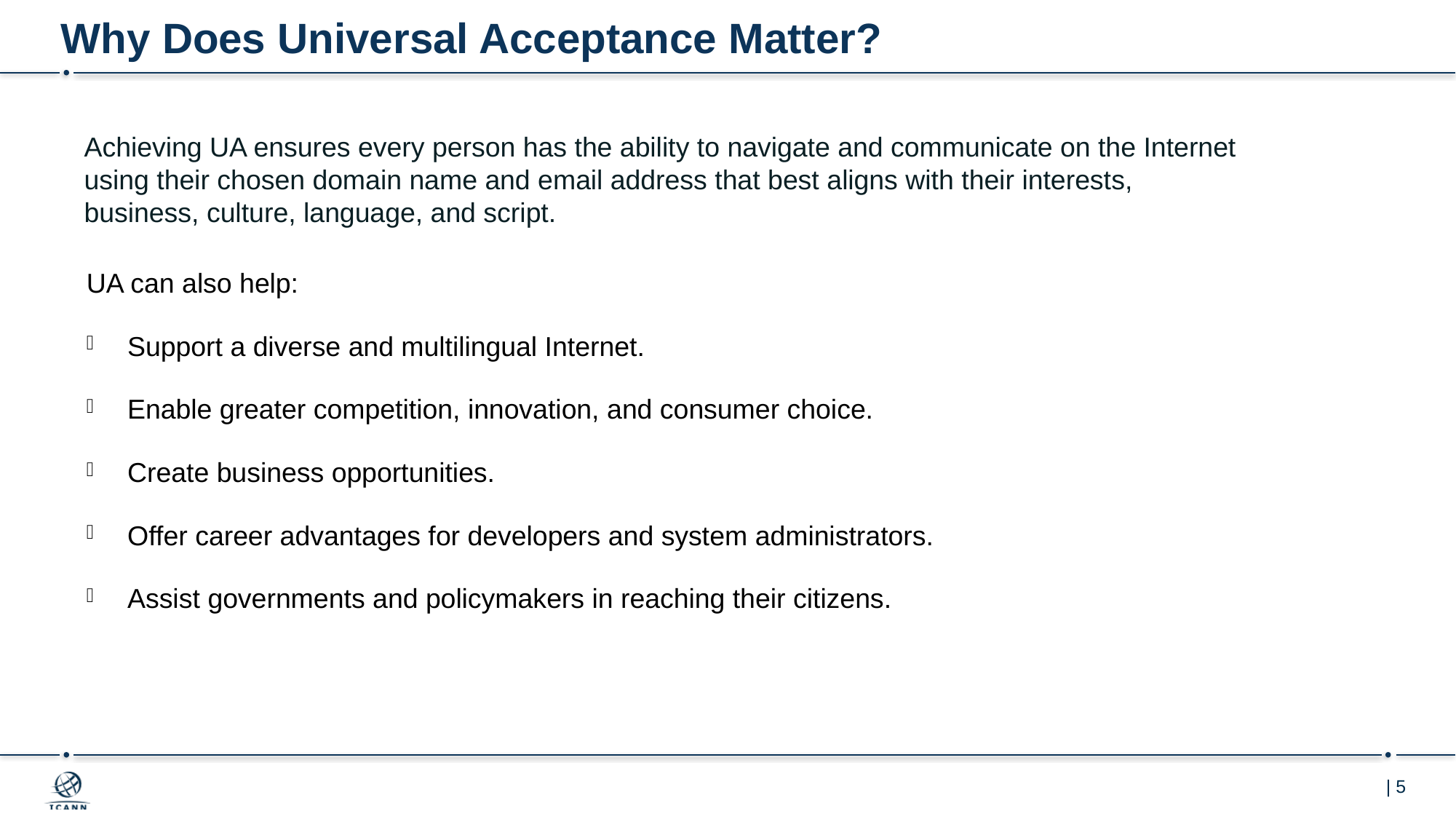

# Why Does Universal Acceptance Matter?
Achieving UA ensures every person has the ability to navigate and communicate on the Internet using their chosen domain name and email address that best aligns with their interests, business, culture, language, and script.
UA can also help:
Support a diverse and multilingual Internet.
Enable greater competition, innovation, and consumer choice.
Create business opportunities.
Offer career advantages for developers and system administrators.
Assist governments and policymakers in reaching their citizens.